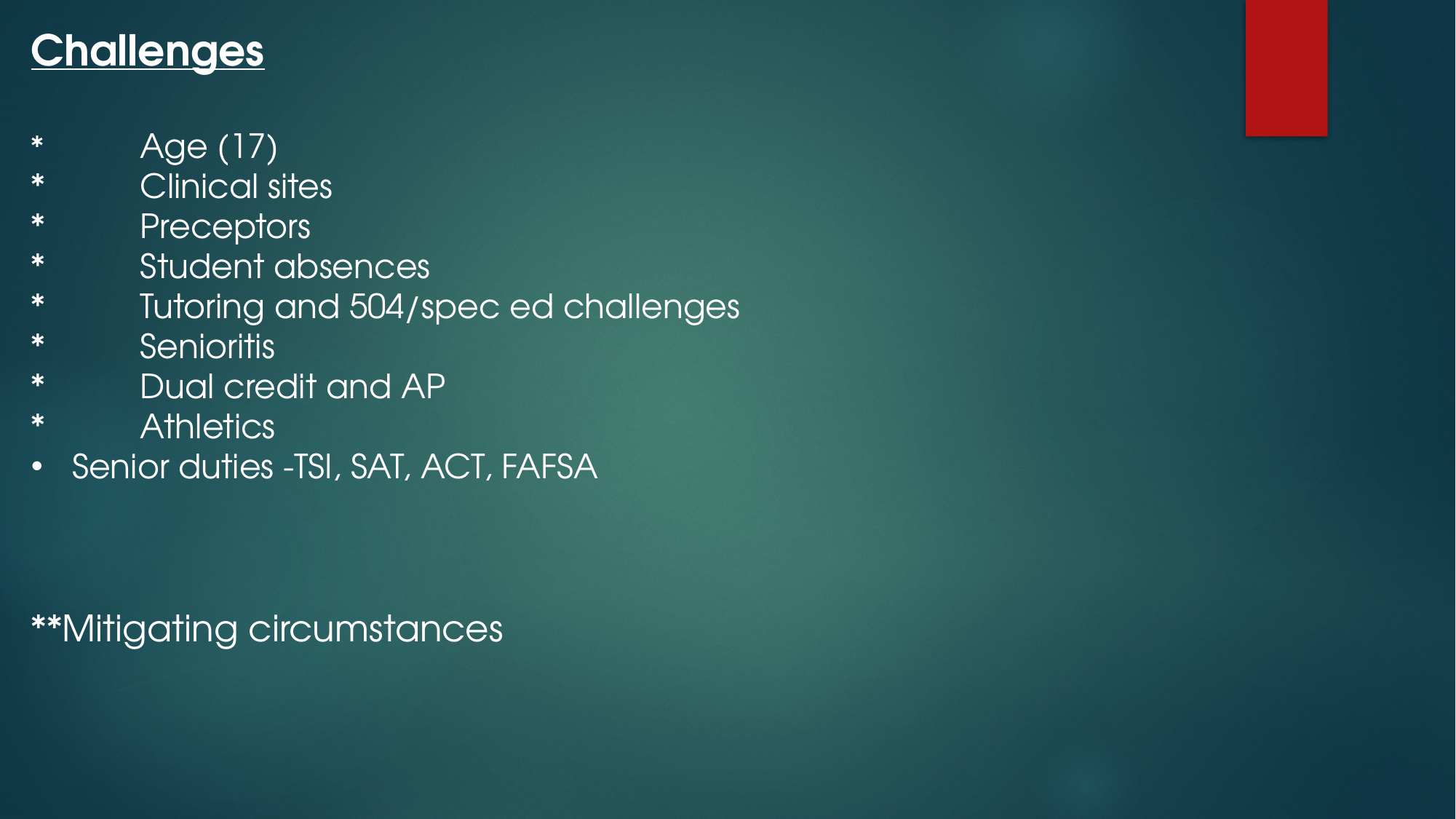

Challenges

*	Age (17)
*	Clinical sites
*	Preceptors
*	Student absences
*	Tutoring and 504/spec ed challenges
*	Senioritis
*	Dual credit and AP
*	Athletics
Senior duties -TSI, SAT, ACT, FAFSA

**Mitigating circumstances